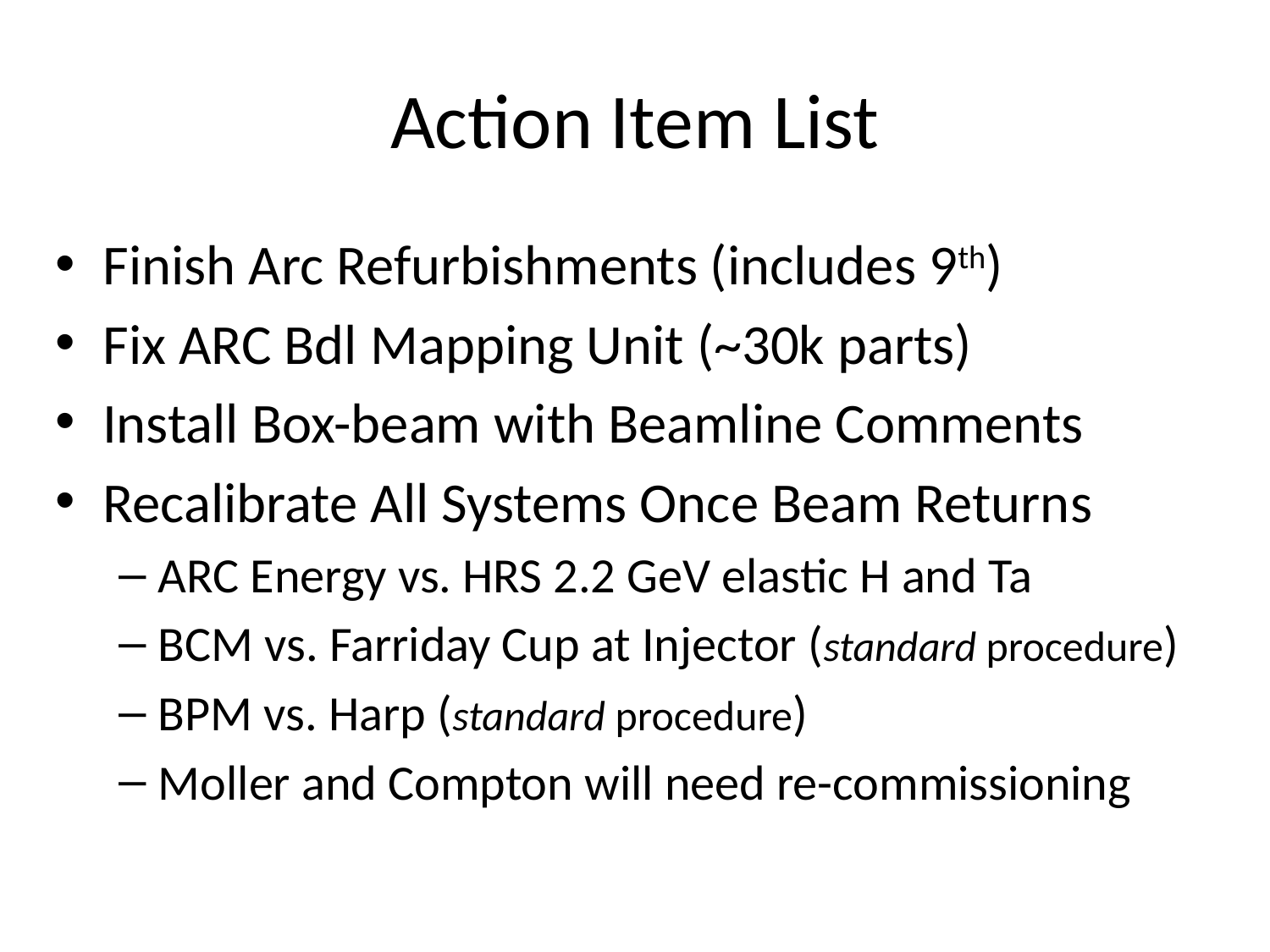

# Action Item List
Finish Arc Refurbishments (includes 9th)
Fix ARC Bdl Mapping Unit (~30k parts)
Install Box-beam with Beamline Comments
Recalibrate All Systems Once Beam Returns
ARC Energy vs. HRS 2.2 GeV elastic H and Ta
BCM vs. Farriday Cup at Injector (standard procedure)
BPM vs. Harp (standard procedure)
Moller and Compton will need re-commissioning